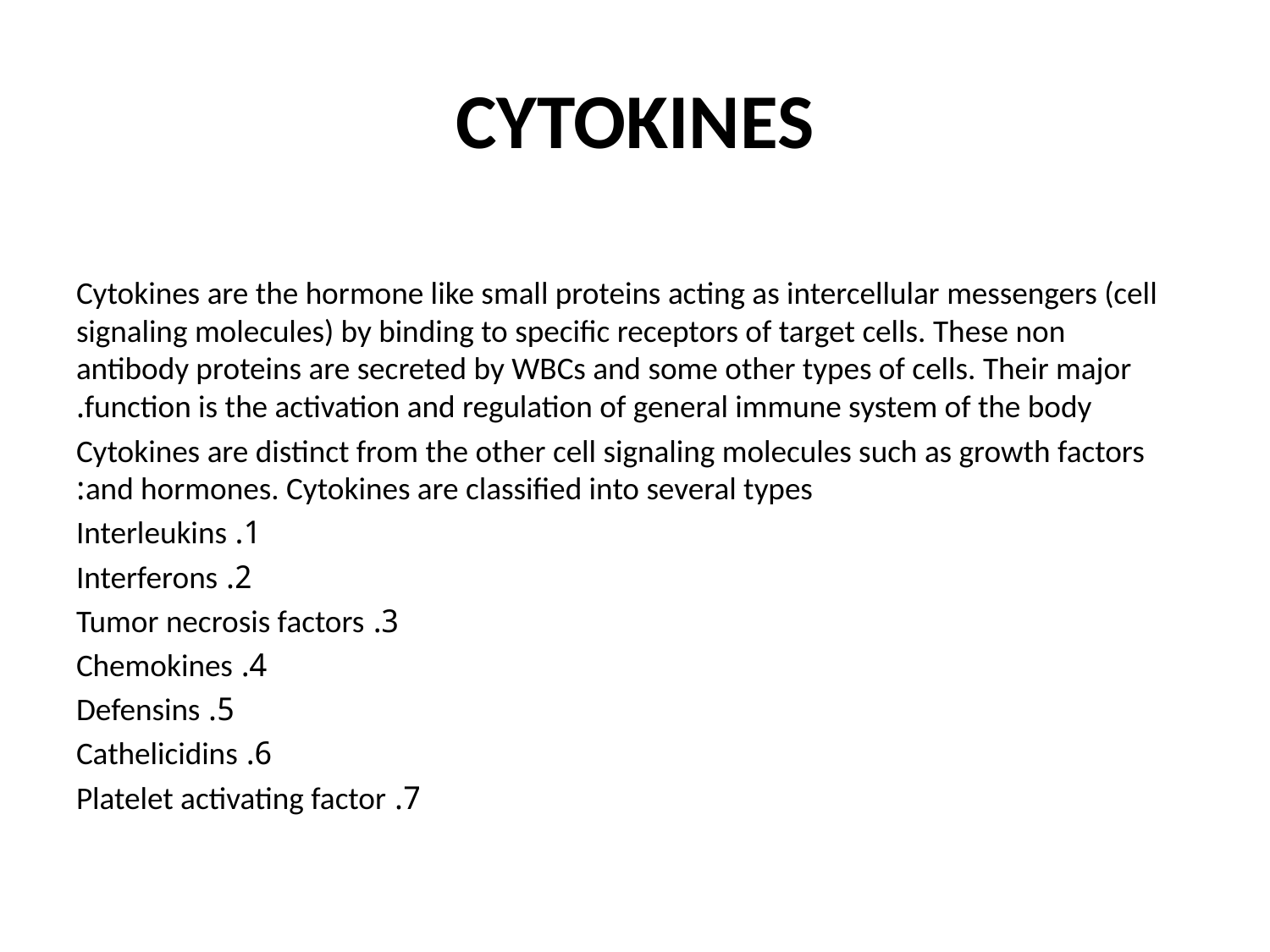

# CYTOKINES

Cytokines are the hormone like small proteins acting as intercellular messengers (cell signaling molecules) by binding to specific receptors of target cells. These non antibody proteins are secreted by WBCs and some other types of cells. Their major function is the activation and regulation of general immune system of the body.
Cytokines are distinct from the other cell signaling molecules such as growth factors and hormones. Cytokines are classified into several types:
1. Interleukins
2. Interferons
3. Tumor necrosis factors
4. Chemokines
5. Defensins
6. Cathelicidins
7. Platelet activating factor